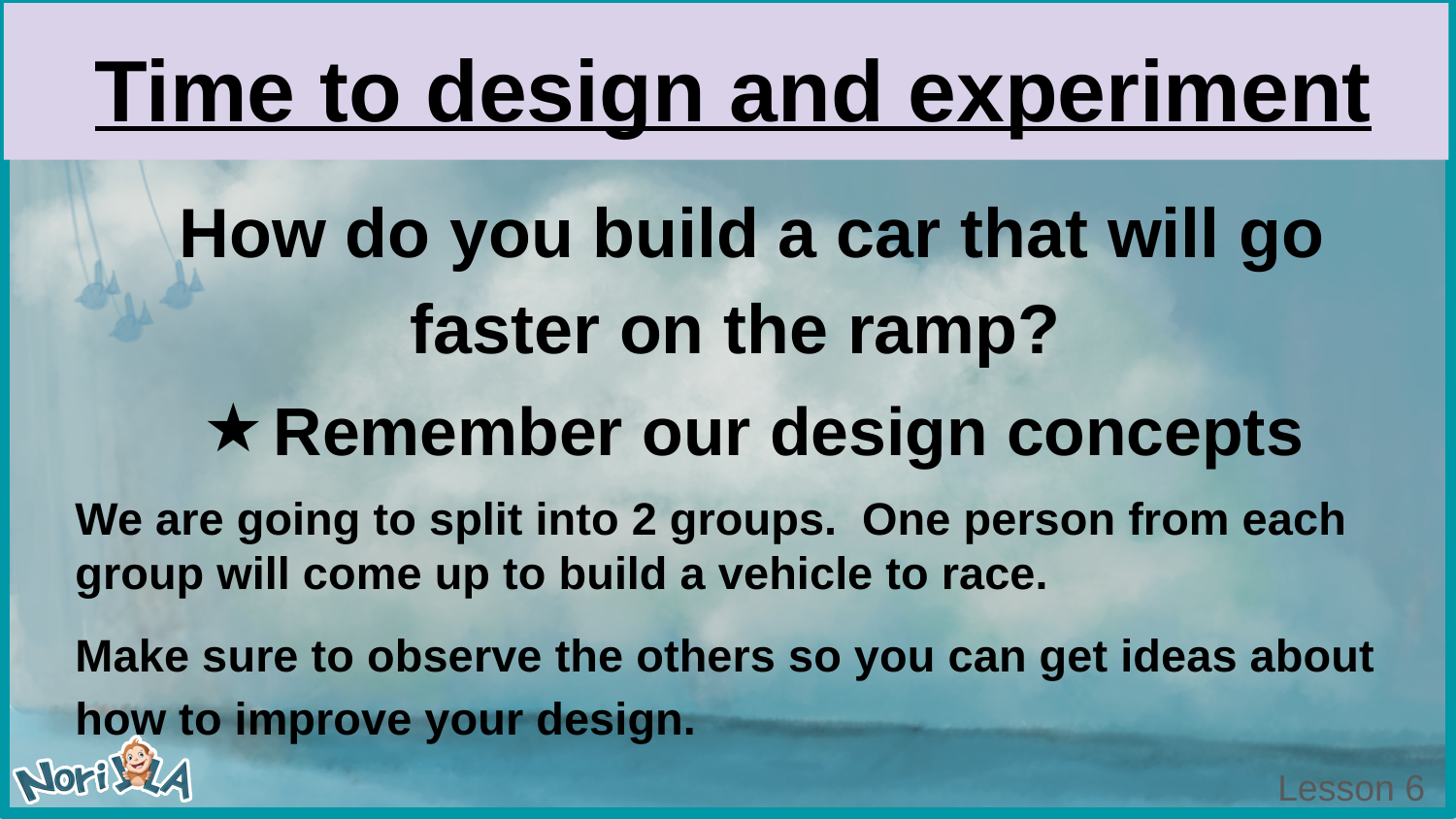

# Time to design and experiment

How do you build a car that will go faster on the ramp?
Remember our design concepts
We are going to split into 2 groups.  One person from each group will come up to build a vehicle to race.
Make sure to observe the others so you can get ideas about how to improve your design.

Lesson 6